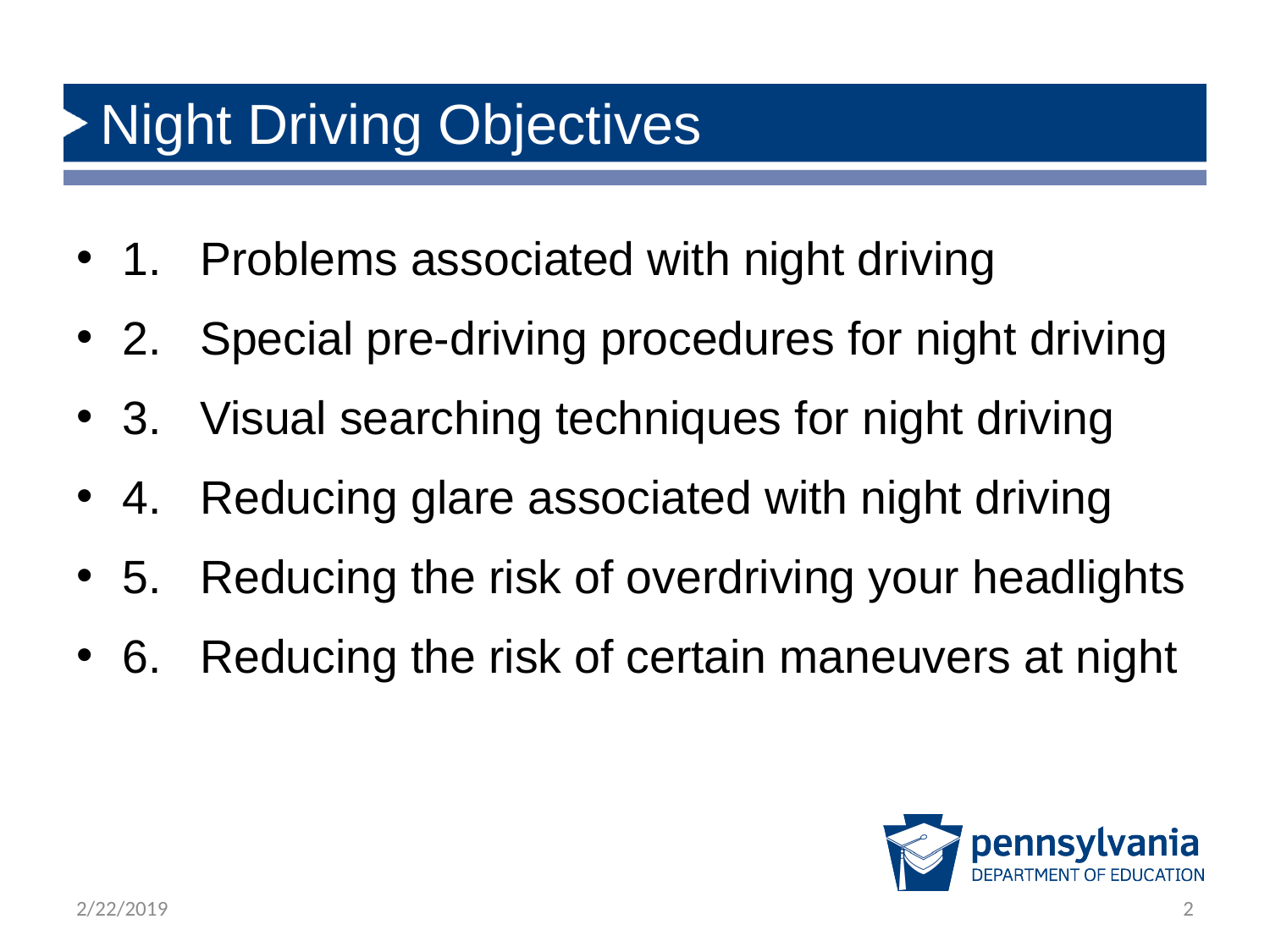

# Night Driving Objectives
1.   Problems associated with night driving
2.   Special pre-driving procedures for night driving
3.   Visual searching techniques for night driving
4.   Reducing glare associated with night driving
5.   Reducing the risk of overdriving your headlights
6.   Reducing the risk of certain maneuvers at night
2/22/2019
2